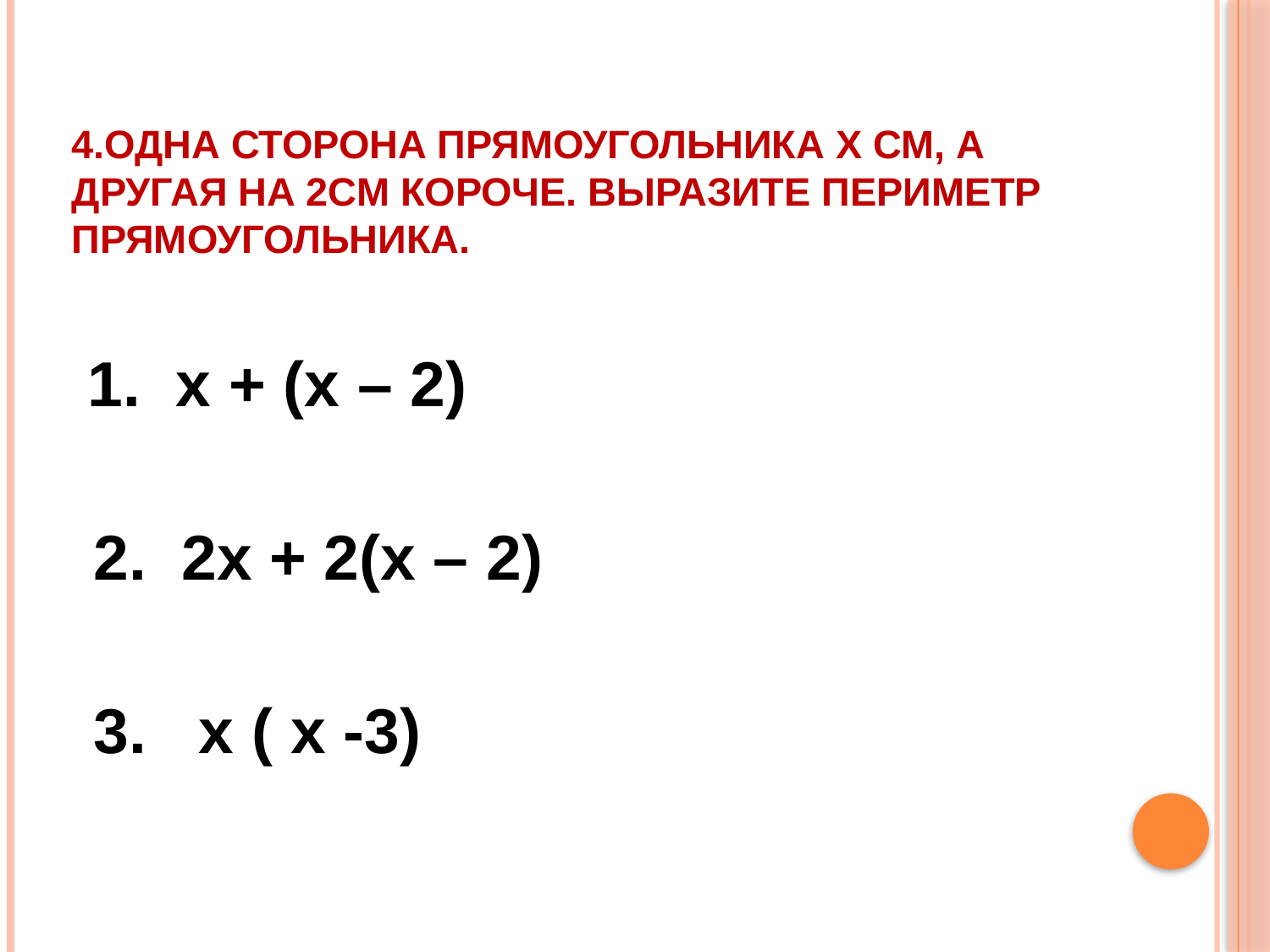

# 4.Одна сторона прямоугольника х см, а другая на 2см короче. Выразите периметр  прямоугольника.
 1.  х + (х – 2)

 2.  2х + 2(х – 2)

 3.   х ( х -3)